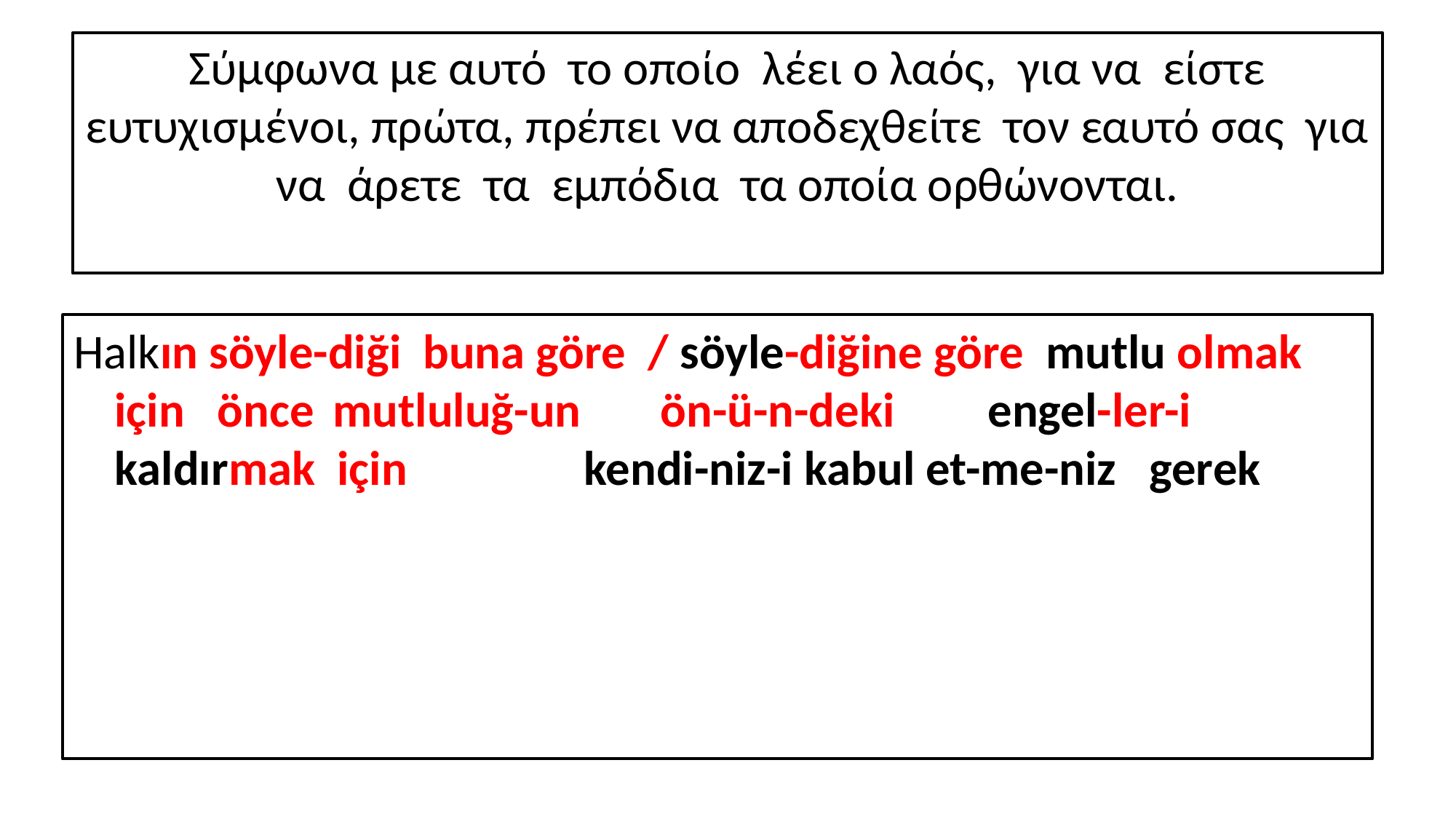

# Σύμφωνα με αυτό  το οποίο  λέει ο λαός,  για να  είστε ευτυχισμένοι, πρώτα, πρέπει να αποδεχθείτε  τον εαυτό σας  για να  άρετε  τα  εμπόδια  τα οποία ορθώνονται.
Halkın söyle-diği  buna göre  / söyle-diğine göre  mutlu olmak  için   önce	mutluluğ-un 	ön-ü-n-deki	engel-ler-i		 kaldırmak  için		   kendi-niz-i kabul et-me-niz   gerek